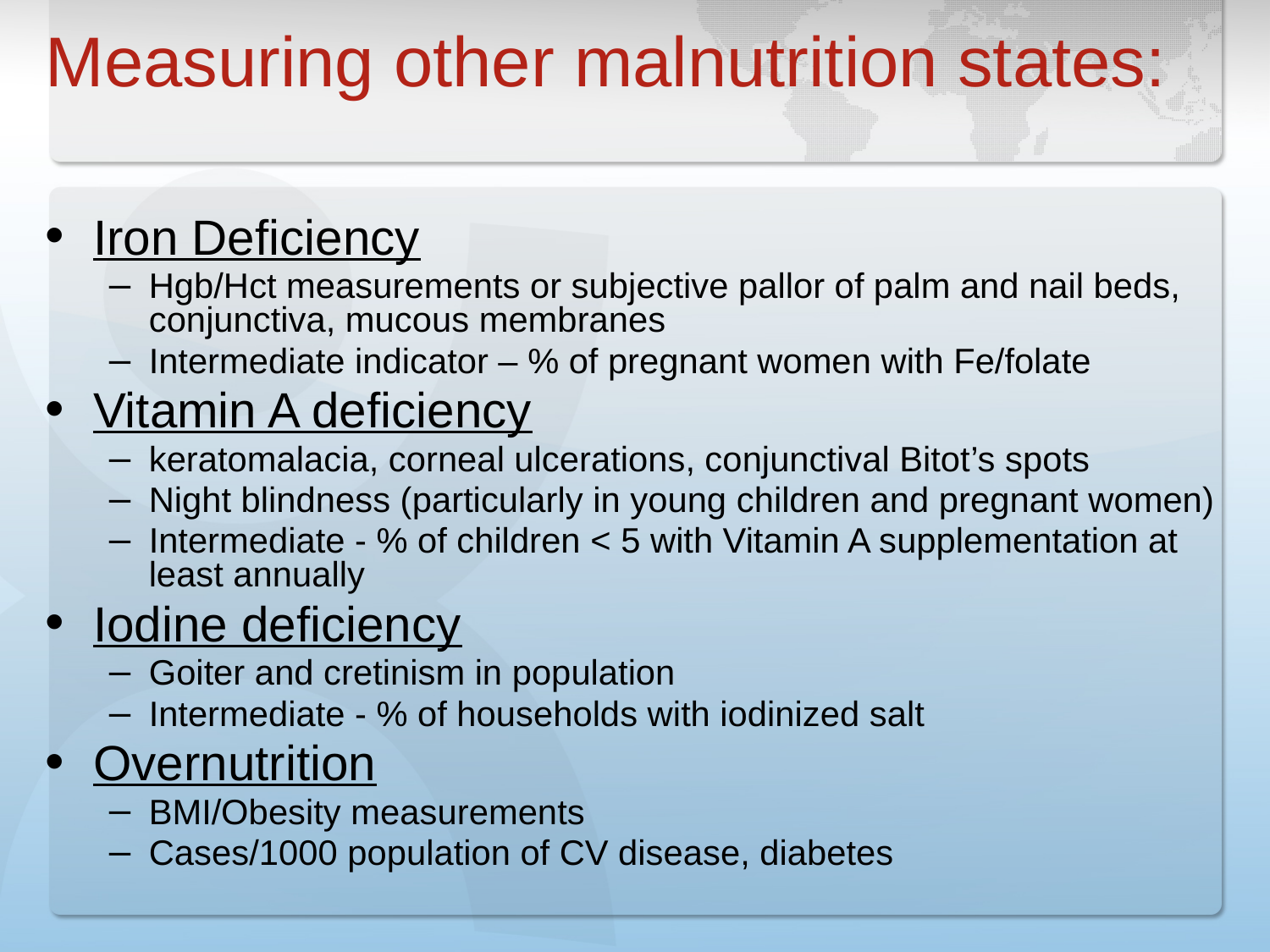

# Measuring other malnutrition states:
Iron Deficiency
Hgb/Hct measurements or subjective pallor of palm and nail beds, conjunctiva, mucous membranes
Intermediate indicator – % of pregnant women with Fe/folate
Vitamin A deficiency
keratomalacia, corneal ulcerations, conjunctival Bitot’s spots
Night blindness (particularly in young children and pregnant women)
Intermediate - % of children < 5 with Vitamin A supplementation at least annually
Iodine deficiency
Goiter and cretinism in population
Intermediate - % of households with iodinized salt
Overnutrition
BMI/Obesity measurements
Cases/1000 population of CV disease, diabetes